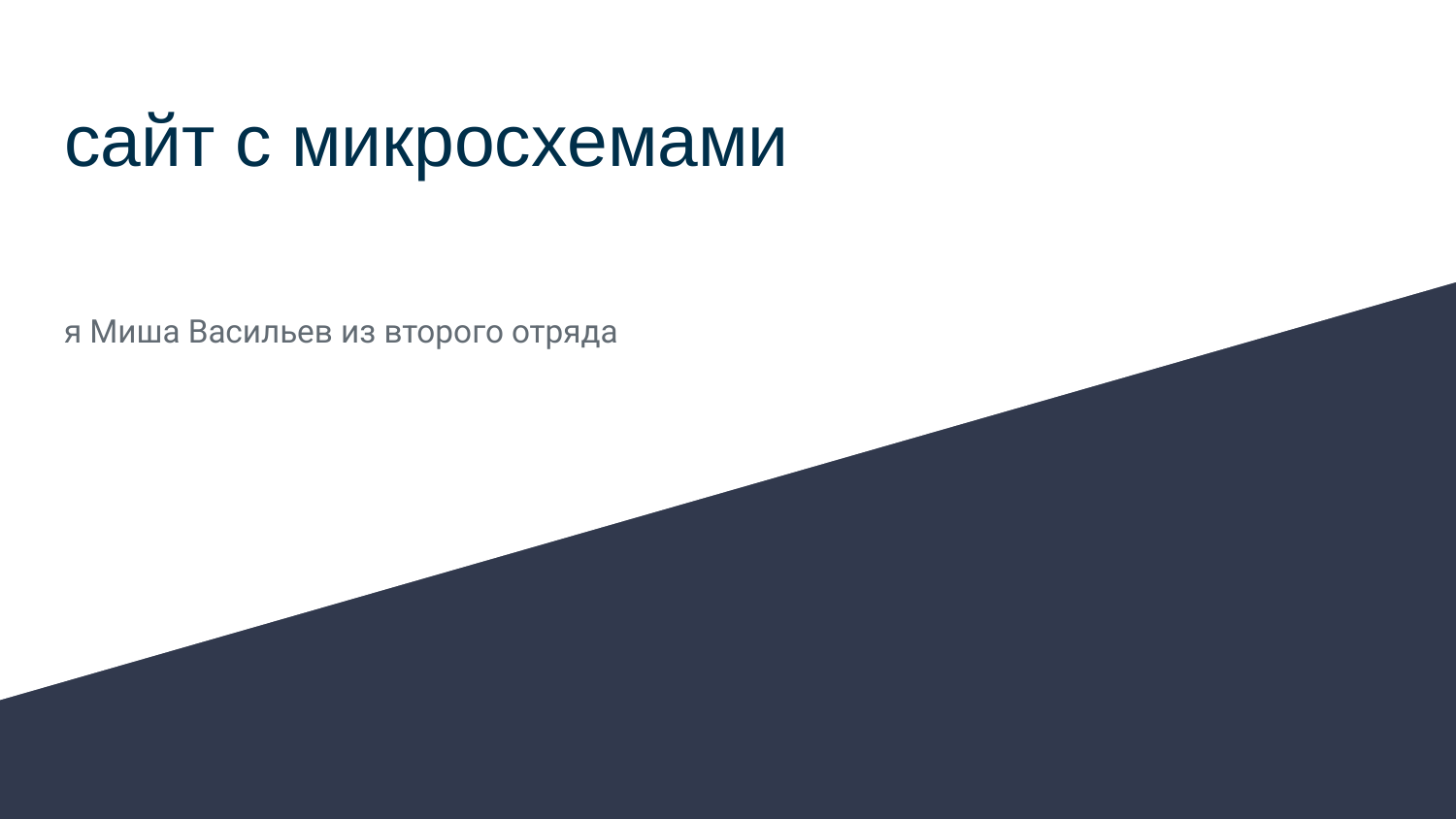

# сайт с микросхемами
я Миша Васильев из второго отряда